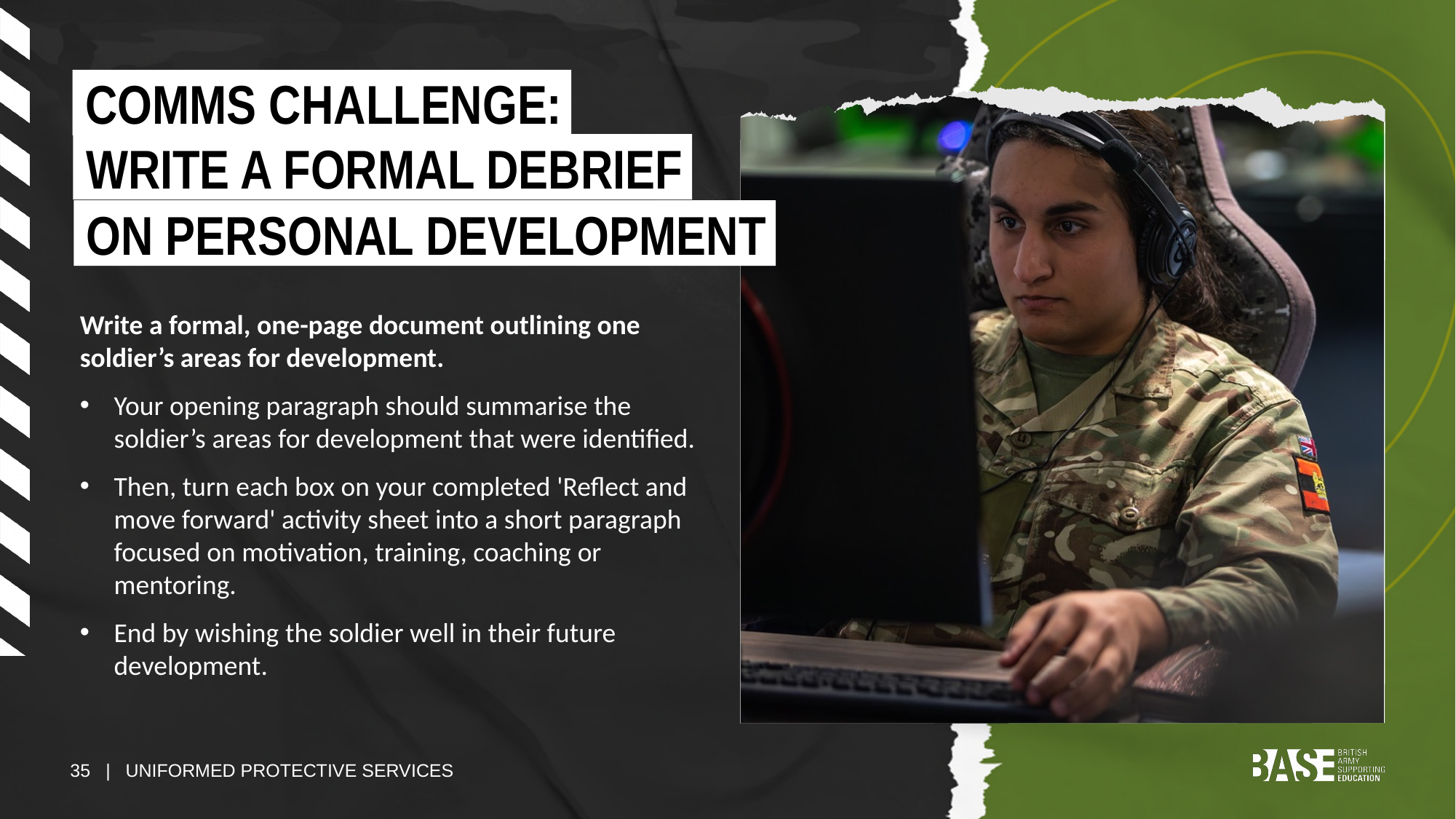

COMMS CHALLENGE:

WRITE A FORMAL DEBRIEF
ON PERSONAL DEVELOPMENT
Write a formal, one-page document outlining one soldier’s areas for development.
Your opening paragraph should summarise the soldier’s areas for development that were identified.
Then, turn each box on your completed 'Reflect and move forward' activity sheet into a short paragraph focused on motivation, training, coaching or mentoring.
End by wishing the soldier well in their future development.
35   |   UNIFORMED PROTECTIVE SERVICES